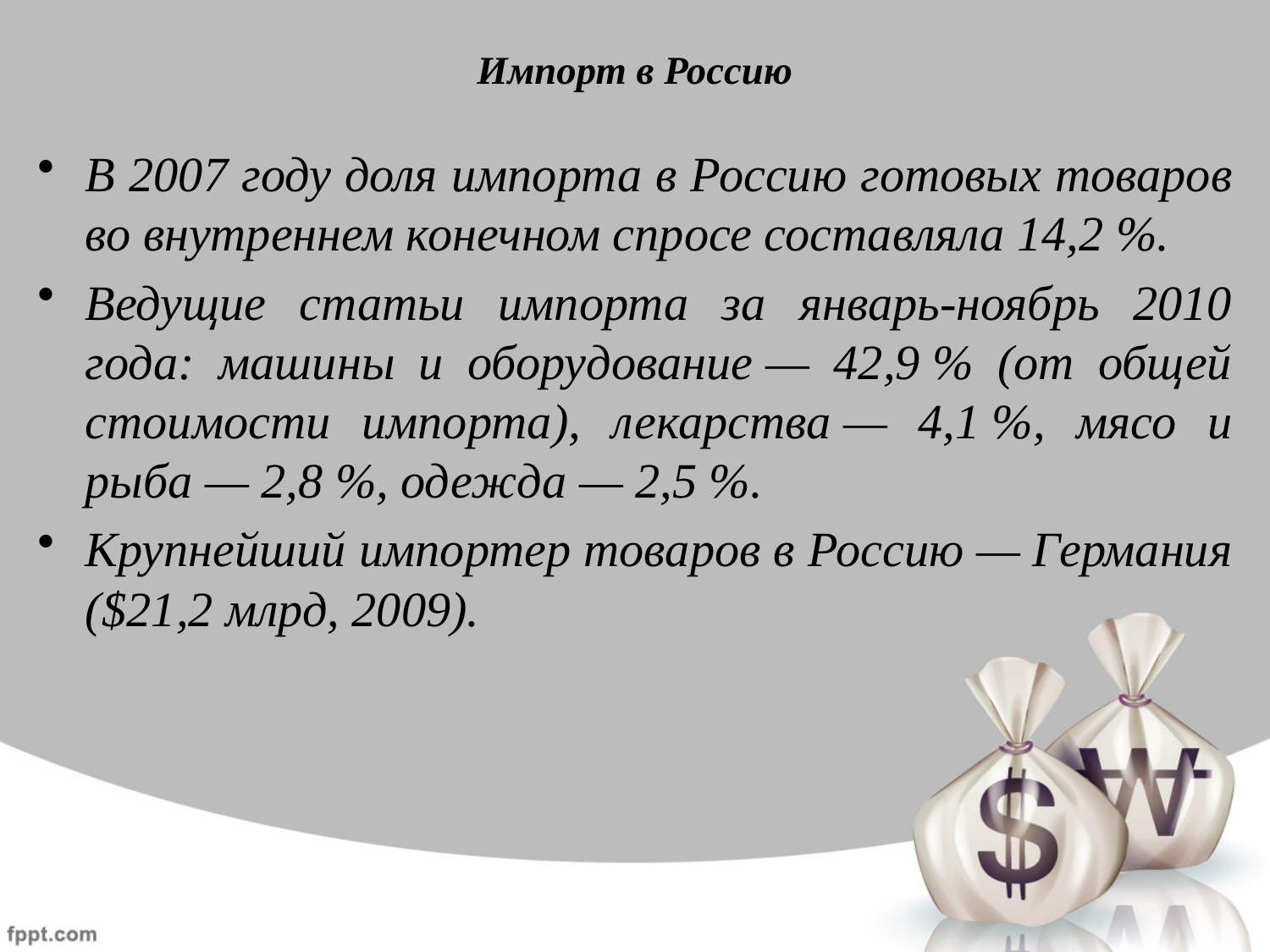

# Импорт в Россию
В 2007 году доля импорта в Россию готовых товаров во внутреннем конечном спросе составляла 14,2 %.
Ведущие статьи импорта за январь-ноябрь 2010 года: машины и оборудование — 42,9 % (от общей стоимости импорта), лекарства — 4,1 %, мясо и рыба — 2,8 %, одежда — 2,5 %.
Крупнейший импортер товаров в Россию — Германия ($21,2 млрд, 2009).